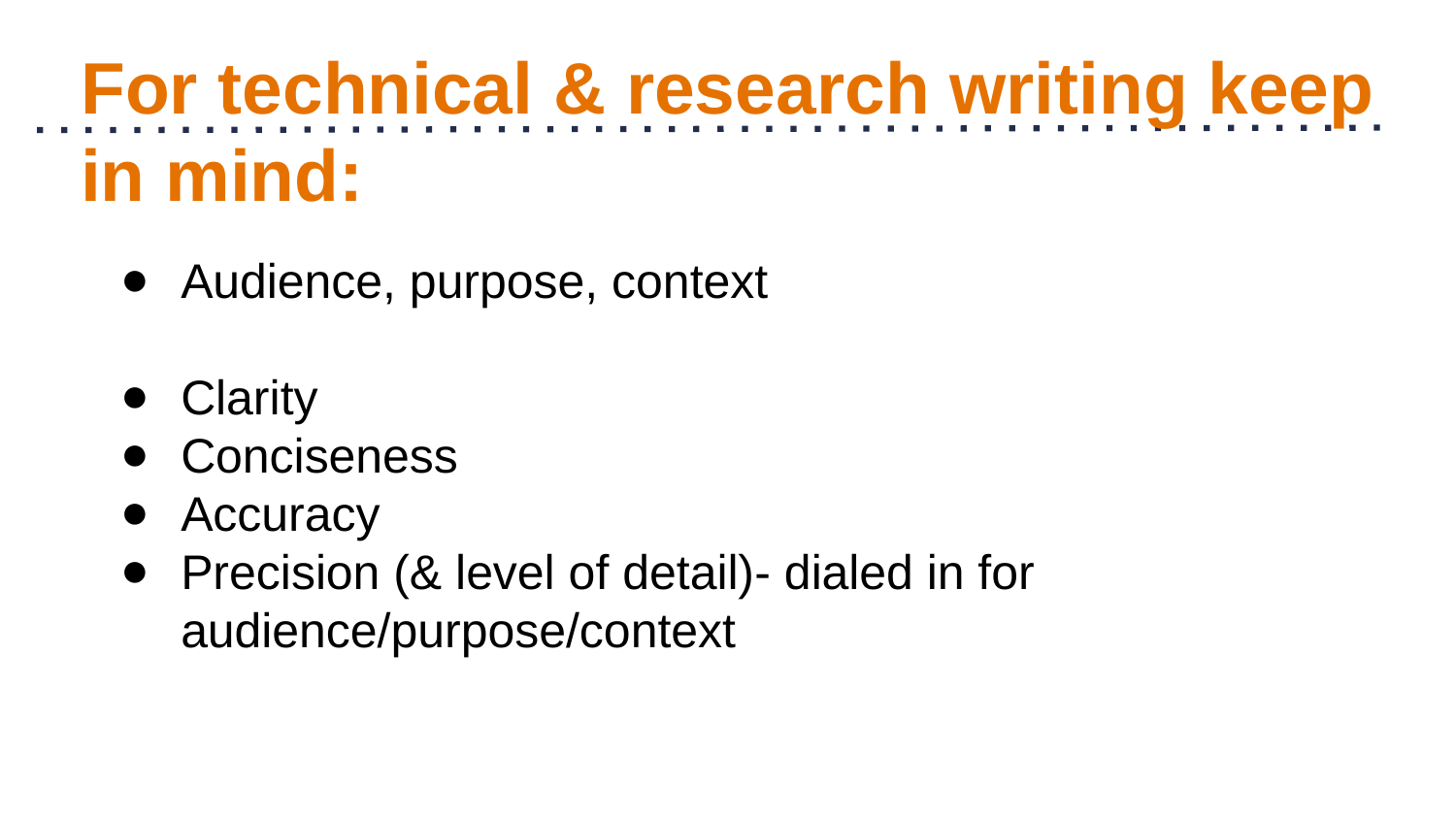

# For technical & research writing keep in mind:
Audience, purpose, context

Clarity
Conciseness
Accuracy
Precision (& level of detail)- dialed in for audience/purpose/context